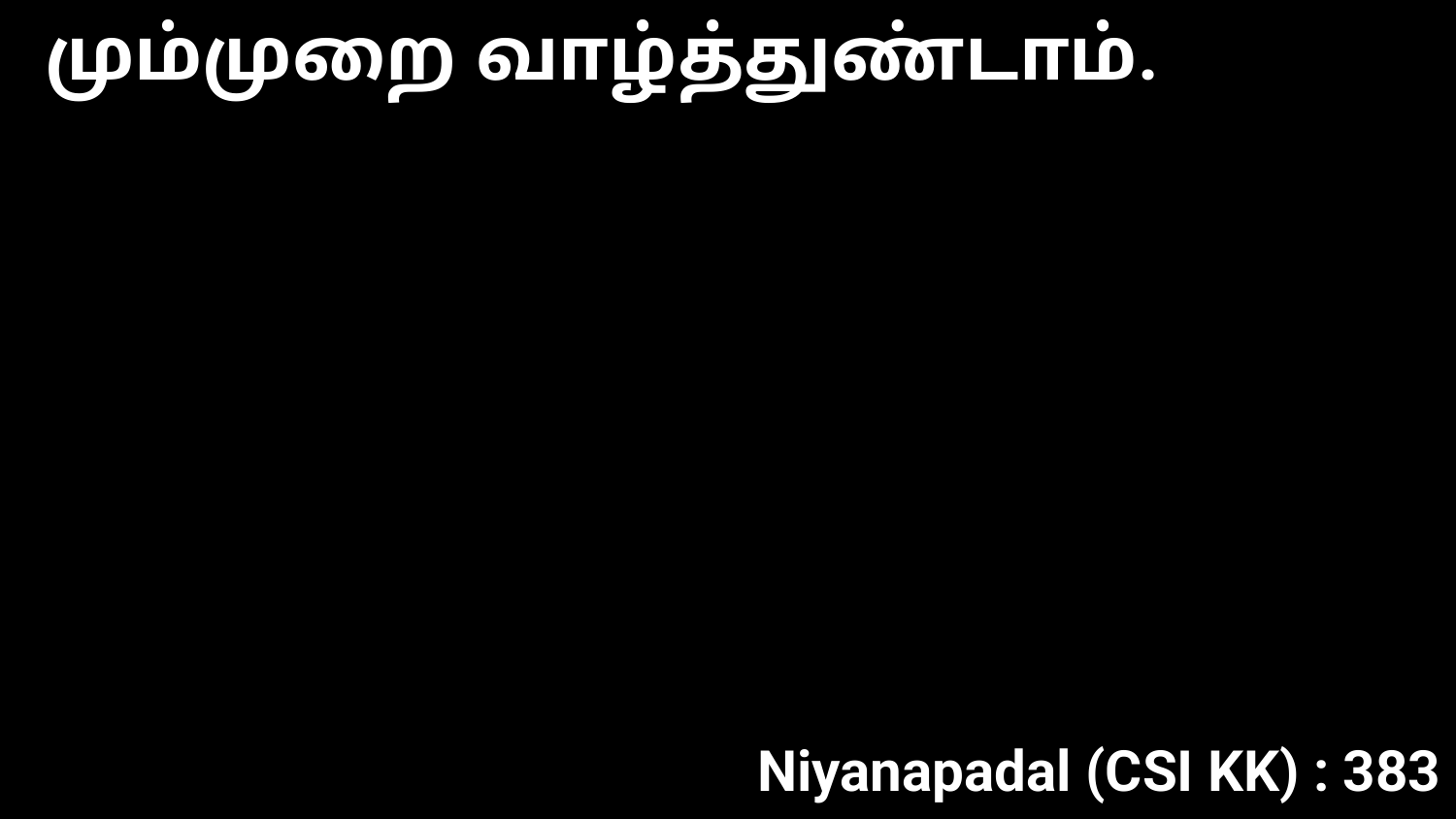

மும்முறை வாழ்த்துண்டாம்.

Niyanapadal (CSI KK) : 383